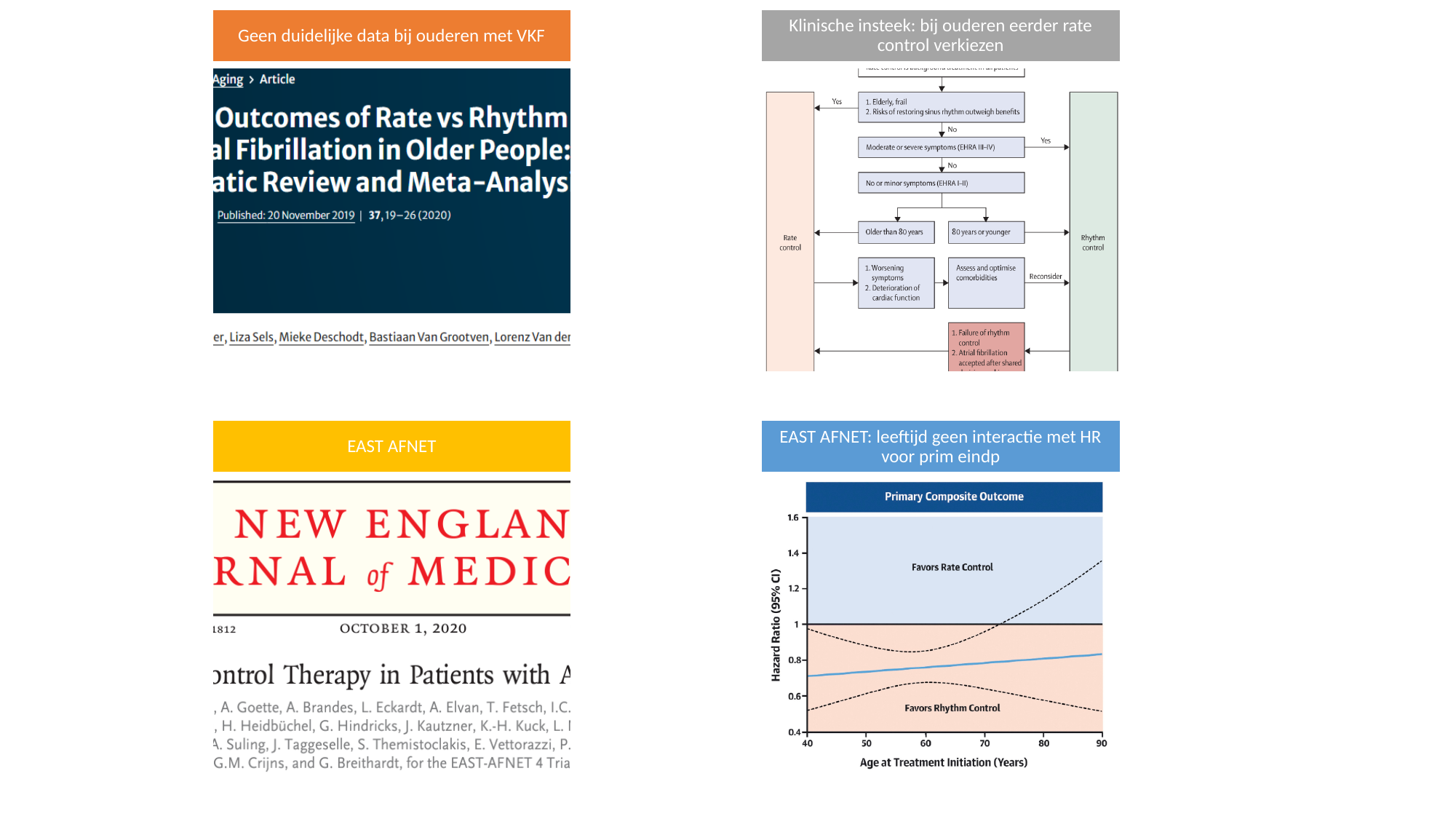

Geen duidelijke data bij ouderen met VKF
Klinische insteek: bij ouderen eerder rate control verkiezen
EAST AFNET
EAST AFNET: leeftijd geen interactie met HR voor prim eindp